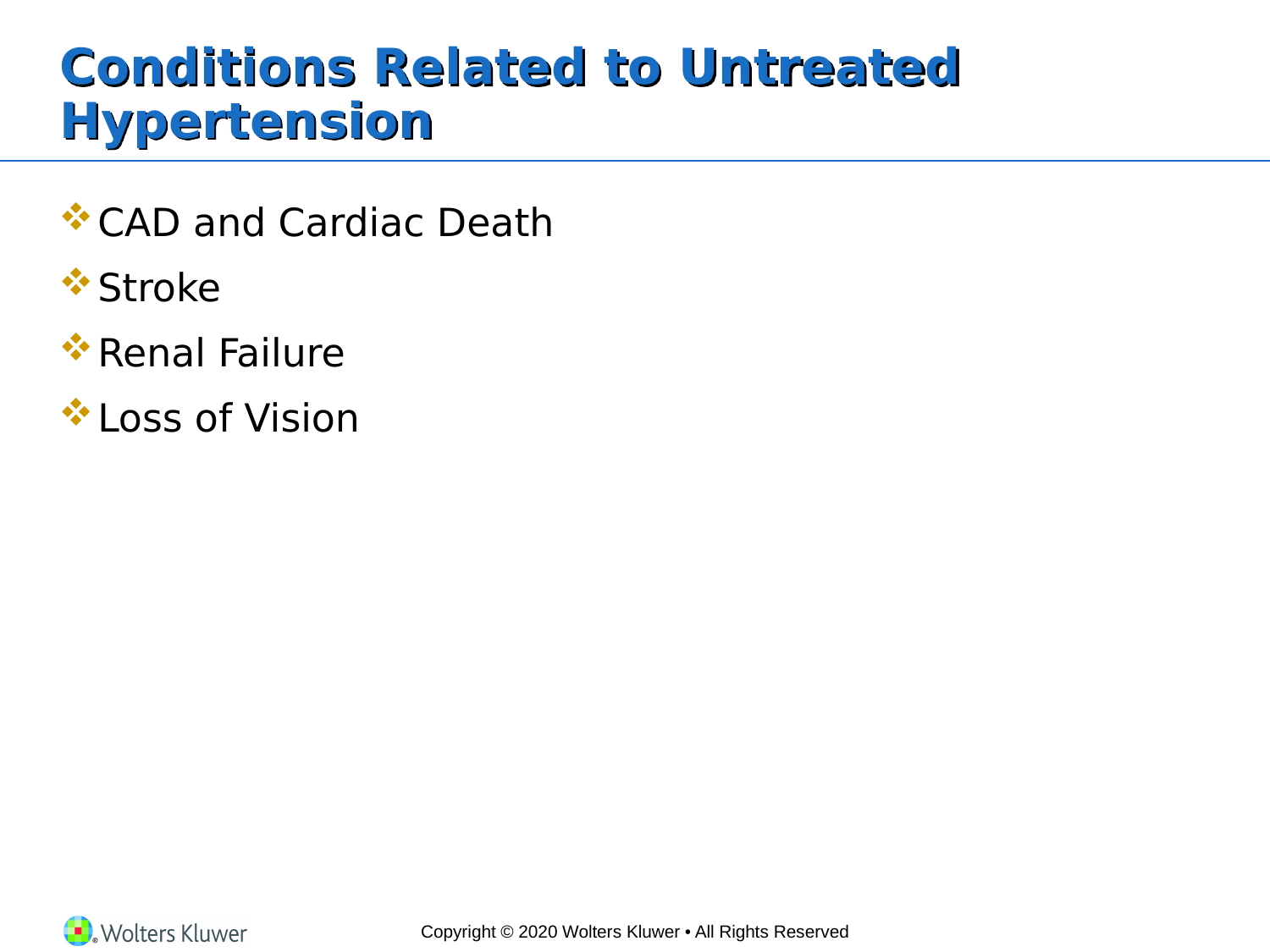

# Conditions Related to Untreated Hypertension
CAD and Cardiac Death
Stroke
Renal Failure
Loss of Vision